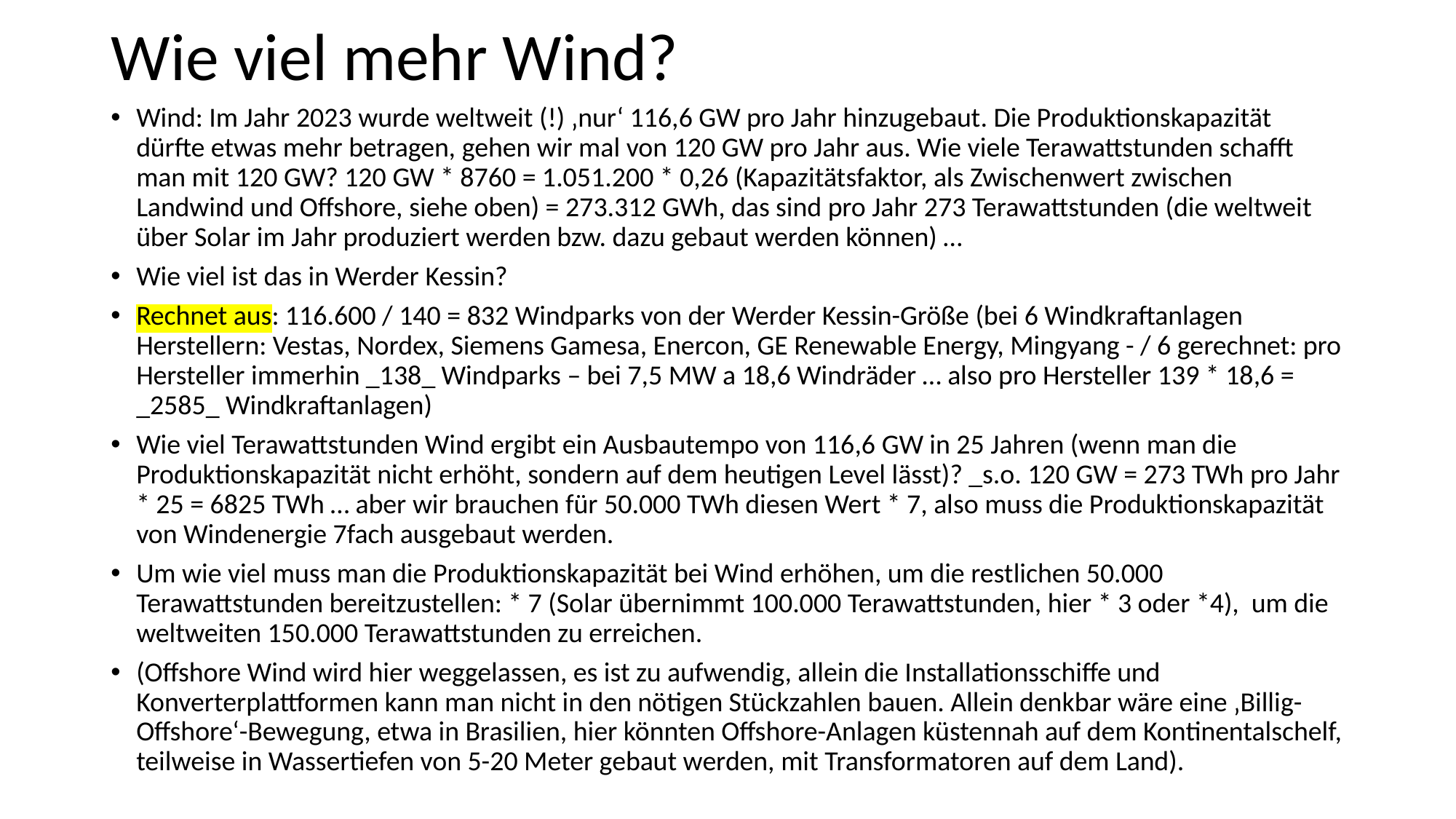

# Wie viel mehr Wind?
Wind: Im Jahr 2023 wurde weltweit (!) ‚nur‘ 116,6 GW pro Jahr hinzugebaut. Die Produktionskapazität dürfte etwas mehr betragen, gehen wir mal von 120 GW pro Jahr aus. Wie viele Terawattstunden schafft man mit 120 GW? 120 GW * 8760 = 1.051.200 * 0,26 (Kapazitätsfaktor, als Zwischenwert zwischen Landwind und Offshore, siehe oben) = 273.312 GWh, das sind pro Jahr 273 Terawattstunden (die weltweit über Solar im Jahr produziert werden bzw. dazu gebaut werden können) …
Wie viel ist das in Werder Kessin?
Rechnet aus: 116.600 / 140 = 832 Windparks von der Werder Kessin-Größe (bei 6 Windkraftanlagen Herstellern: Vestas, Nordex, Siemens Gamesa, Enercon, GE Renewable Energy, Mingyang - / 6 gerechnet: pro Hersteller immerhin _138_ Windparks – bei 7,5 MW a 18,6 Windräder … also pro Hersteller 139 * 18,6 = _2585_ Windkraftanlagen)
Wie viel Terawattstunden Wind ergibt ein Ausbautempo von 116,6 GW in 25 Jahren (wenn man die Produktionskapazität nicht erhöht, sondern auf dem heutigen Level lässt)? _s.o. 120 GW = 273 TWh pro Jahr * 25 = 6825 TWh … aber wir brauchen für 50.000 TWh diesen Wert * 7, also muss die Produktionskapazität von Windenergie 7fach ausgebaut werden.
Um wie viel muss man die Produktionskapazität bei Wind erhöhen, um die restlichen 50.000 Terawattstunden bereitzustellen: * 7 (Solar übernimmt 100.000 Terawattstunden, hier * 3 oder *4),  um die weltweiten 150.000 Terawattstunden zu erreichen.
(Offshore Wind wird hier weggelassen, es ist zu aufwendig, allein die Installationsschiffe und Konverterplattformen kann man nicht in den nötigen Stückzahlen bauen. Allein denkbar wäre eine ‚Billig-Offshore‘-Bewegung, etwa in Brasilien, hier könnten Offshore-Anlagen küstennah auf dem Kontinentalschelf, teilweise in Wassertiefen von 5-20 Meter gebaut werden, mit Transformatoren auf dem Land).